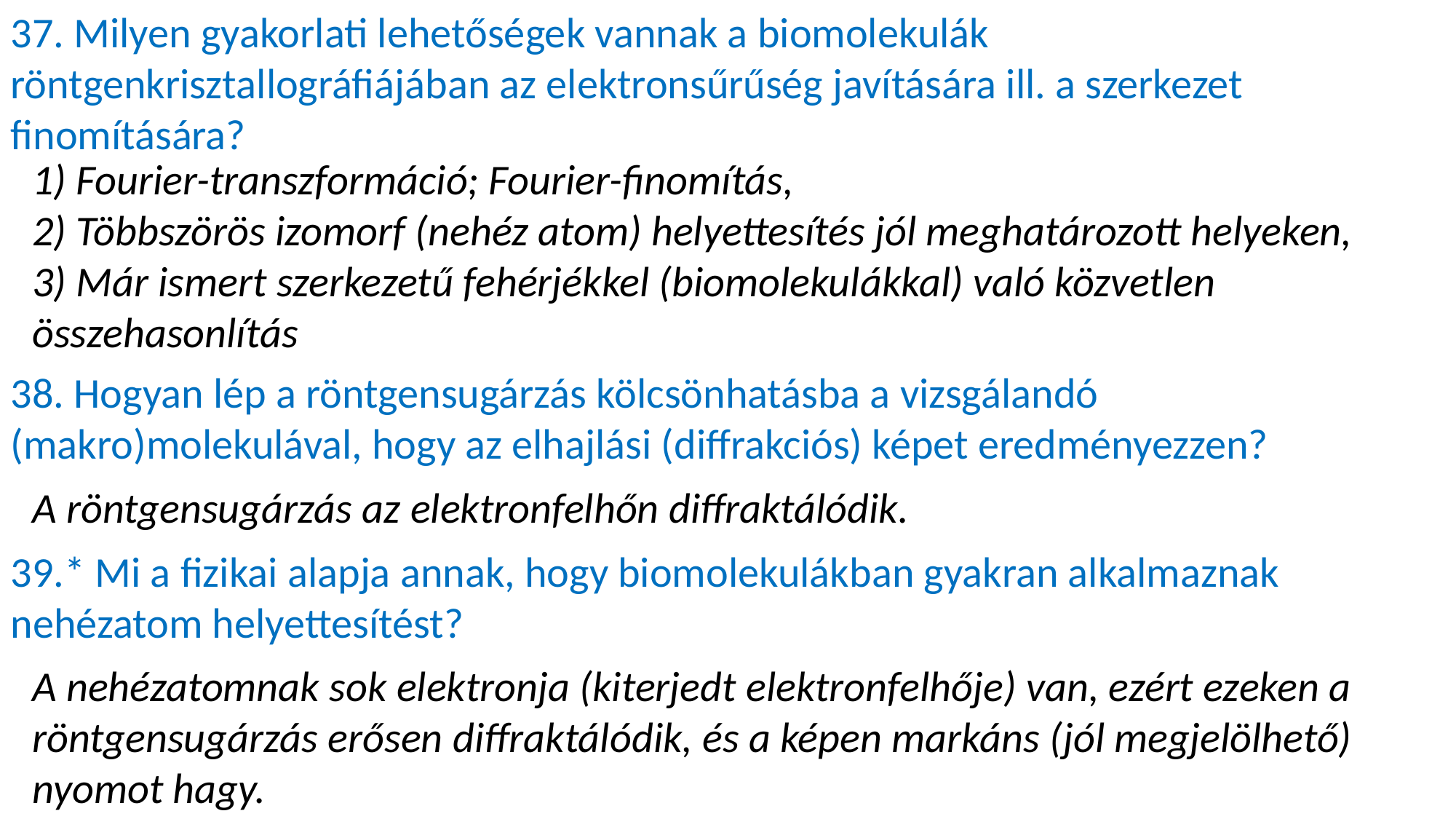

37. Milyen gyakorlati lehetőségek vannak a biomolekulák röntgenkrisztallográfiájában az elektronsűrűség javítására ill. a szerkezet finomítására?
1) Fourier-transzformáció; Fourier-finomítás,
2) Többszörös izomorf (nehéz atom) helyettesítés jól meghatározott helyeken,
3) Már ismert szerkezetű fehérjékkel (biomolekulákkal) való közvetlen összehasonlítás
38. Hogyan lép a röntgensugárzás kölcsönhatásba a vizsgálandó (makro)molekulával, hogy az elhajlási (diffrakciós) képet eredményezzen?
A röntgensugárzás az elektronfelhőn diffraktálódik.
39.* Mi a fizikai alapja annak, hogy biomolekulákban gyakran alkalmaznak nehézatom helyettesítést?
A nehézatomnak sok elektronja (kiterjedt elektronfelhője) van, ezért ezeken a röntgensugárzás erősen diffrak­tá­ló­dik, és a képen markáns (jól megjelölhető) nyomot hagy.